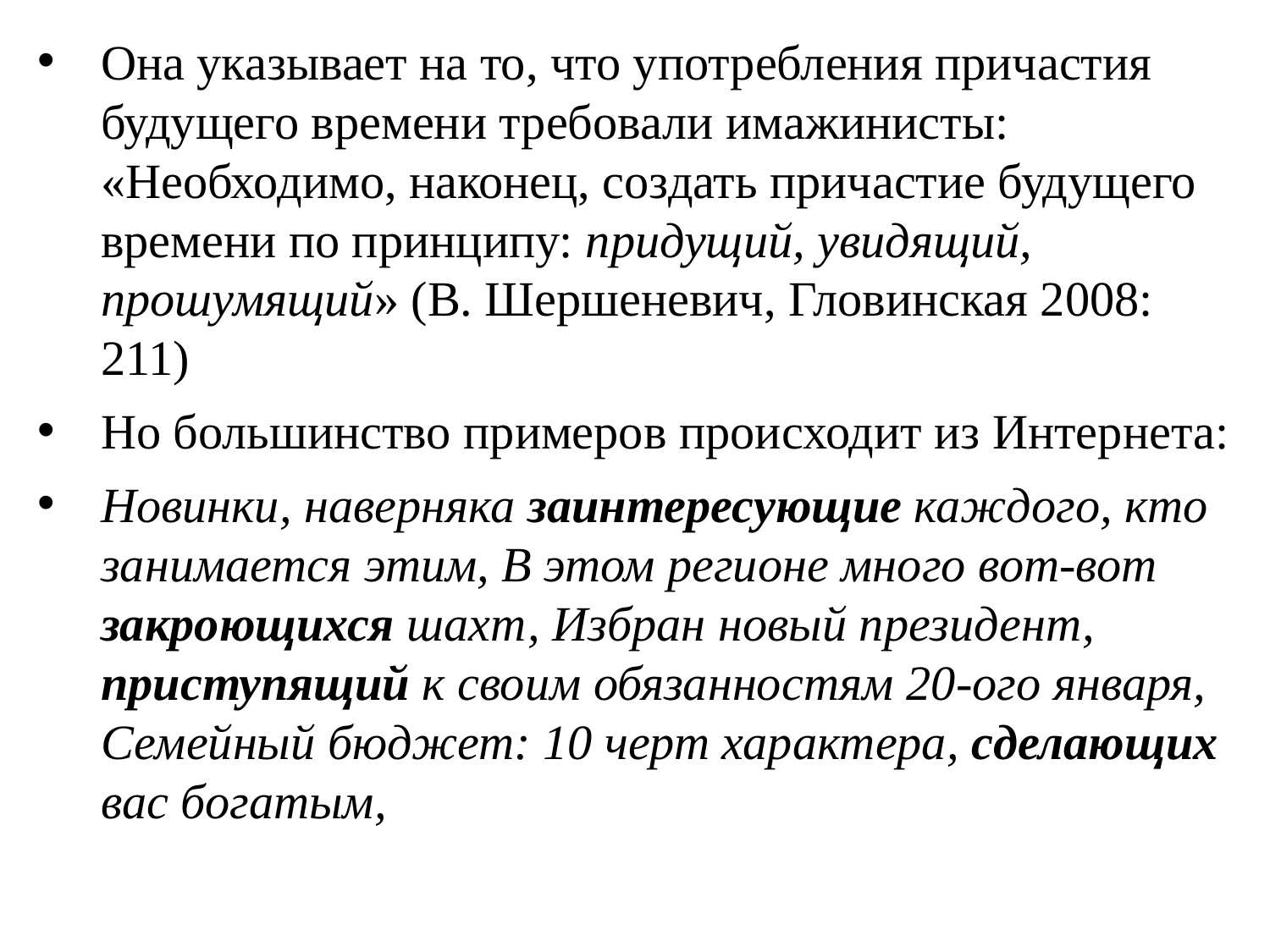

Она указывает на то, что употребления причастия будущего времени требовали имажинисты: «Необходимо, наконец, создать причастие будущего времени по принципу: придущий, увидящий, прошумящий» (В. Шершеневич, Гловинская 2008: 211)
Но большинство примеров происходит из Интернета:
Новинки, наверняка заинтересующие каждого, кто занимается этим, В этом регионе много вот-вот закроющихся шахт, Избран новый президент, приступящий к своим обязанностям 20-ого января, Семейный бюджет: 10 черт характера, сделающих вас богатым,